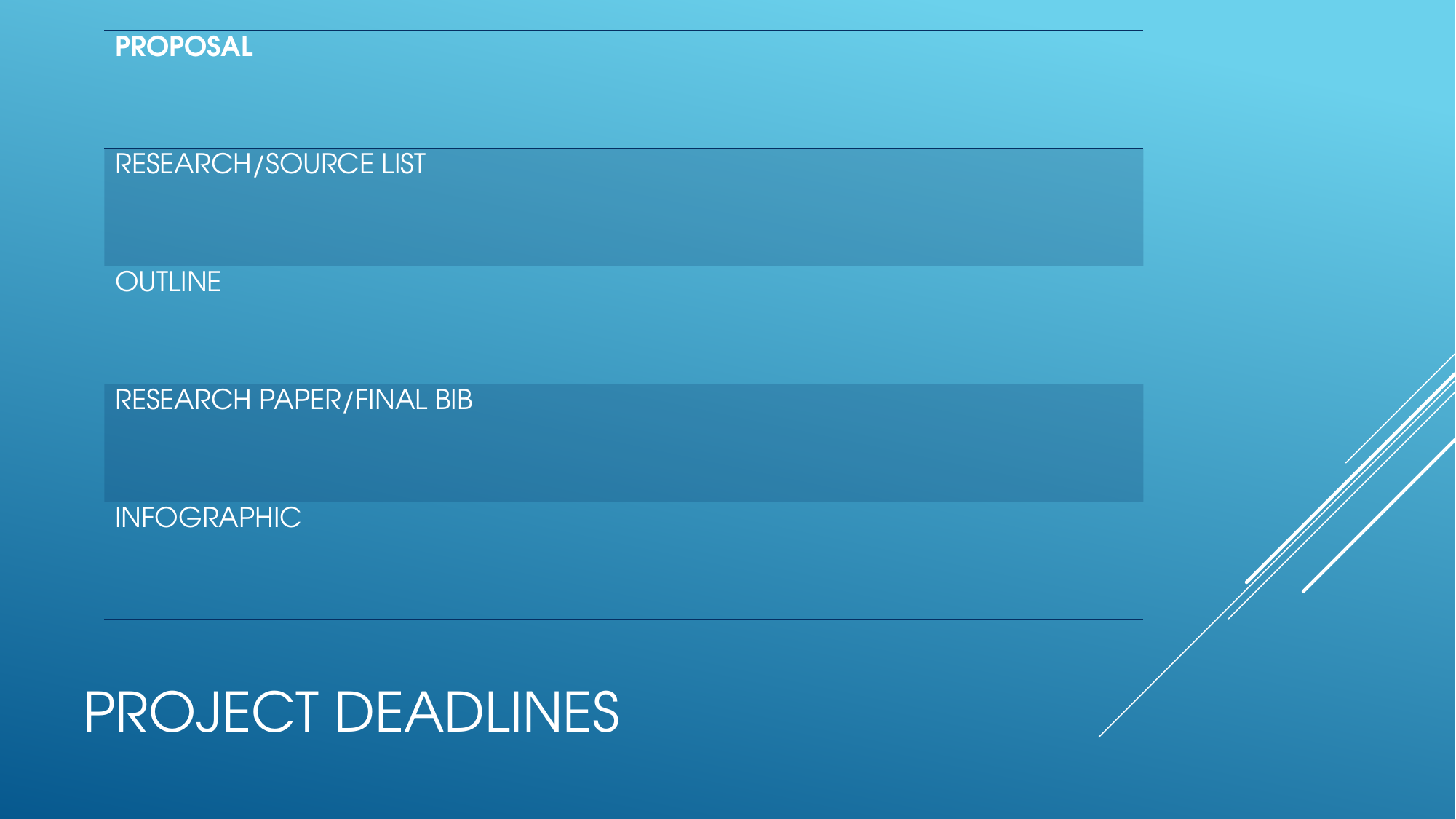

| PROPOSAL |  |
| --- | --- |
| RESEARCH/SOURCE LIST |  |
| OUTLINE |  |
| RESEARCH PAPER/FINAL BIB |  |
| INFOGRAPHIC |  |
# PROJECT DEADLINES